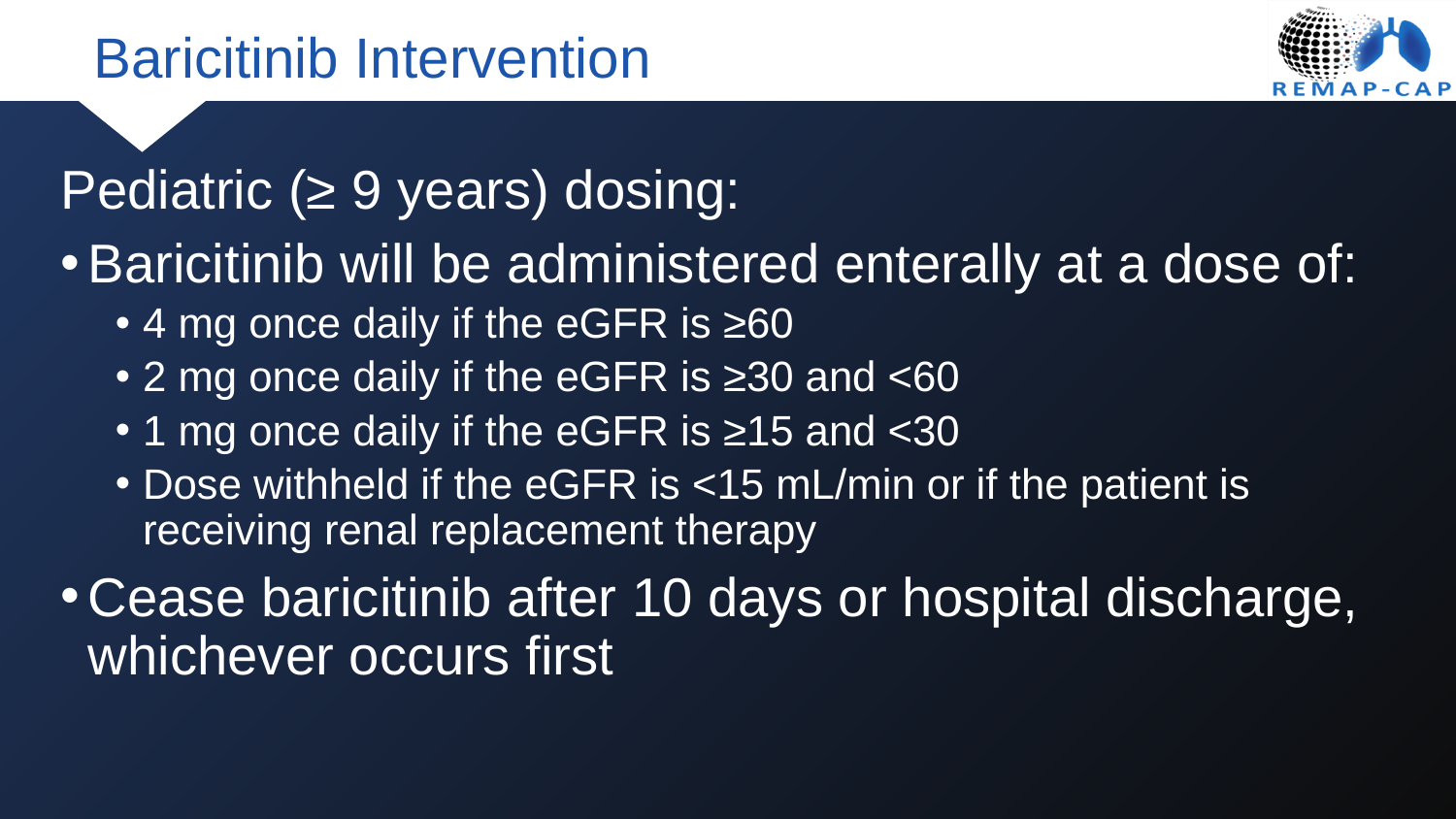

# Baricitinib Intervention
Pediatric (≥ 9 years) dosing:
Baricitinib will be administered enterally at a dose of:
4 mg once daily if the eGFR is ≥60
2 mg once daily if the eGFR is ≥30 and <60
1 mg once daily if the eGFR is ≥15 and <30
Dose withheld if the eGFR is <15 mL/min or if the patient is receiving renal replacement therapy
Cease baricitinib after 10 days or hospital discharge, whichever occurs first